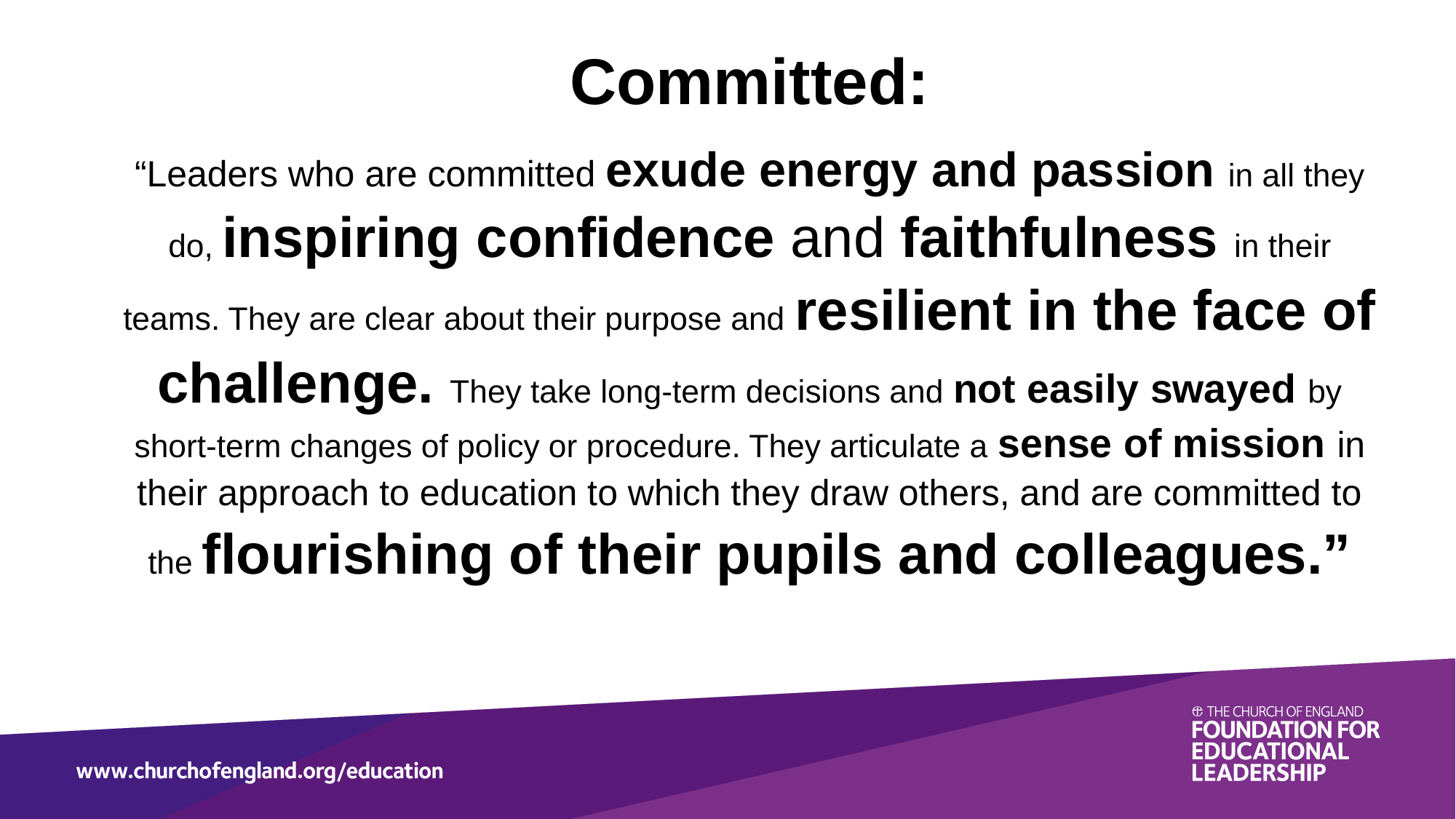

Committed:
“Leaders who are committed exude energy and passion in all they do, inspiring confidence and faithfulness in their teams. They are clear about their purpose and resilient in the face of challenge. They take long-term decisions and not easily swayed by short-term changes of policy or procedure. They articulate a sense of mission in their approach to education to which they draw others, and are committed to the flourishing of their pupils and colleagues.”